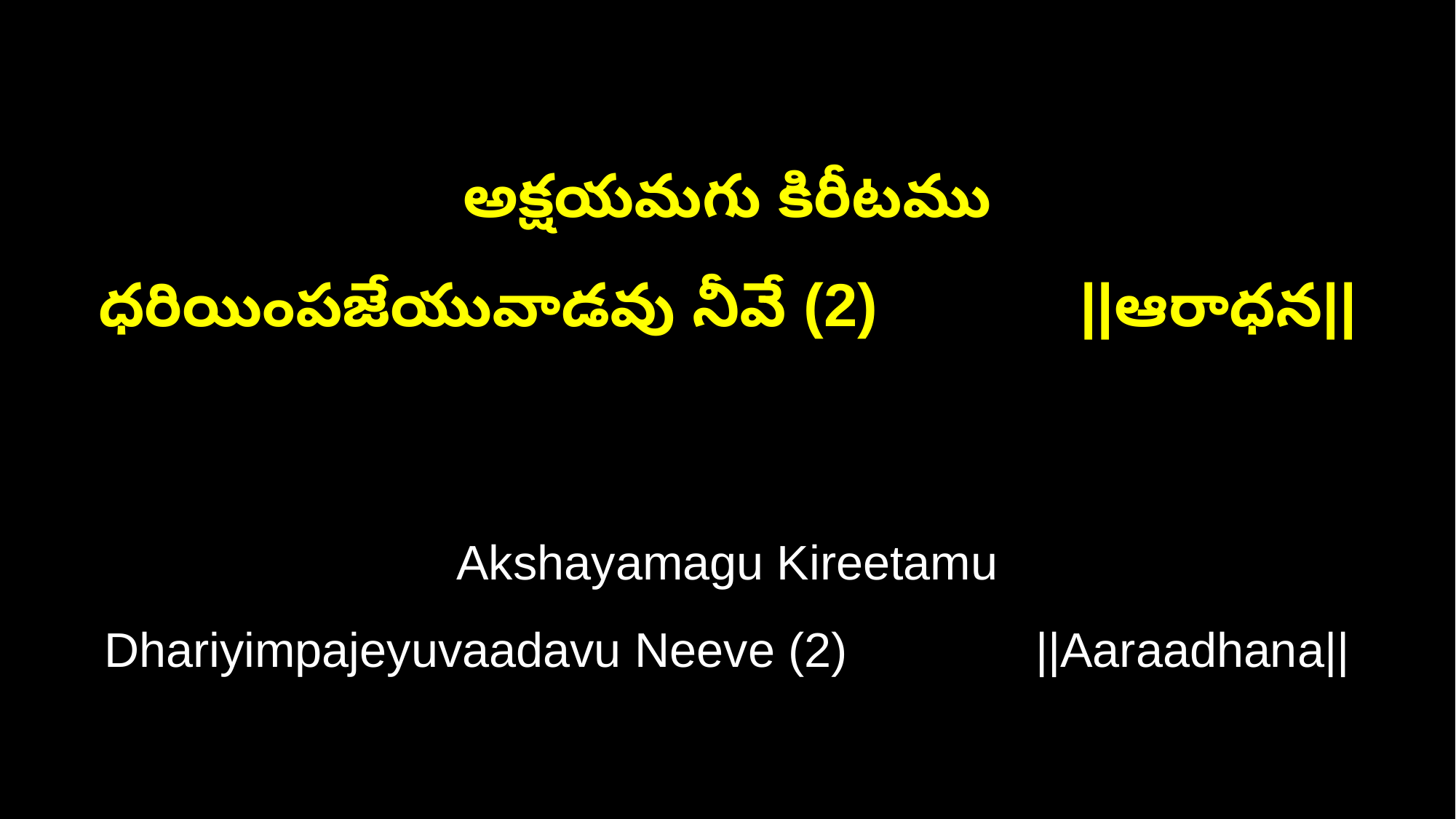

అక్షయమగు కిరీటము
ధరియింపజేయువాడవు నీవే (2)            ||ఆరాధన||
Akshayamagu Kireetamu
Dhariyimpajeyuvaadavu Neeve (2)              ||Aaraadhana||